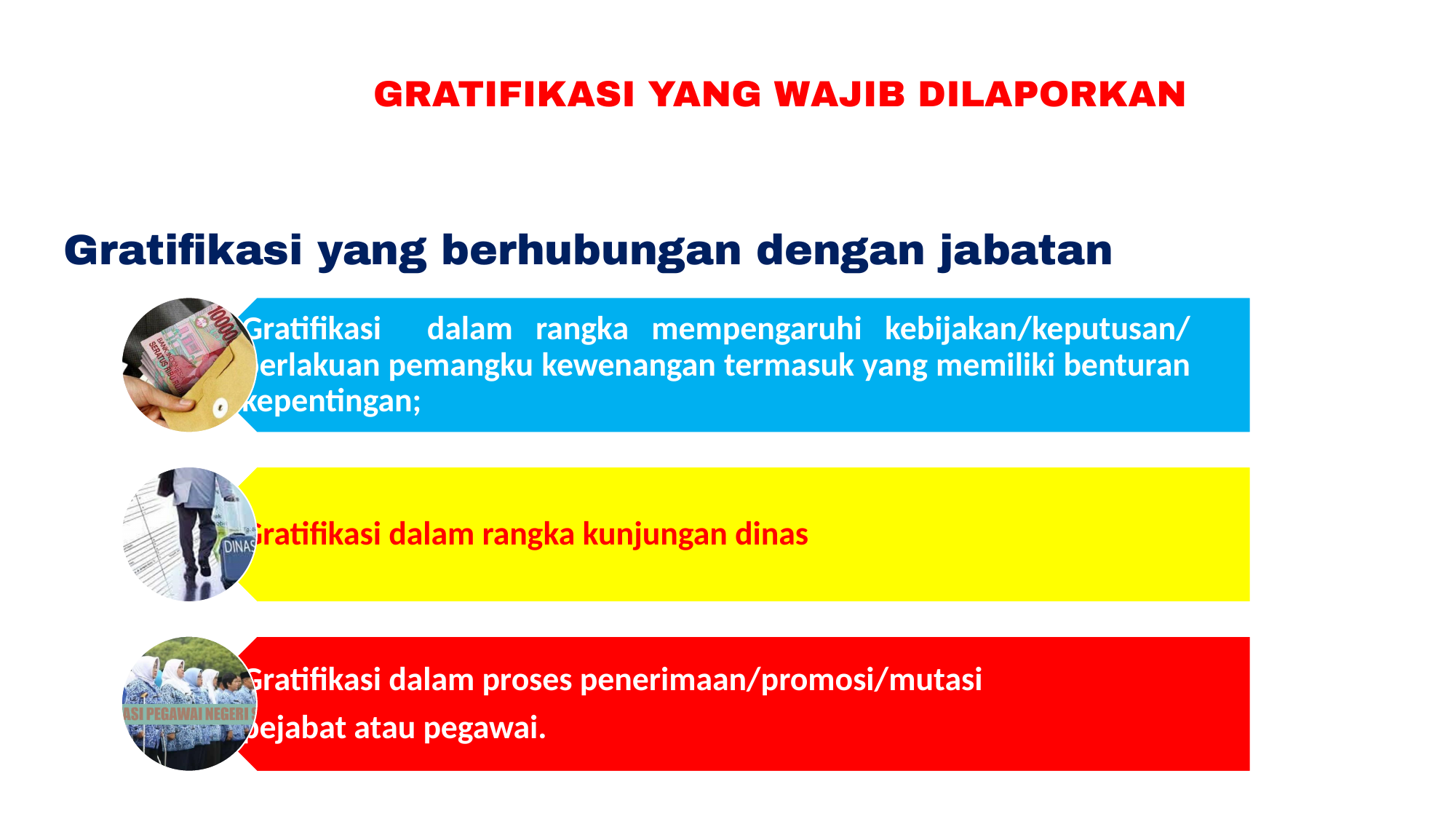

GRATIFIKASI YANG WAJIB DILAPORKAN
Gratifikasi yang berhubungan dengan jabatan
Gratifikasi  dalam rangka mempengaruhi kebijakan/keputusan/ perlakuan pemangku kewenangan termasuk yang memiliki benturan kepentingan;
Gratifikasi dalam rangka kunjungan dinas
Gratifikasi dalam proses penerimaan/promosi/mutasi
pejabat atau pegawai.